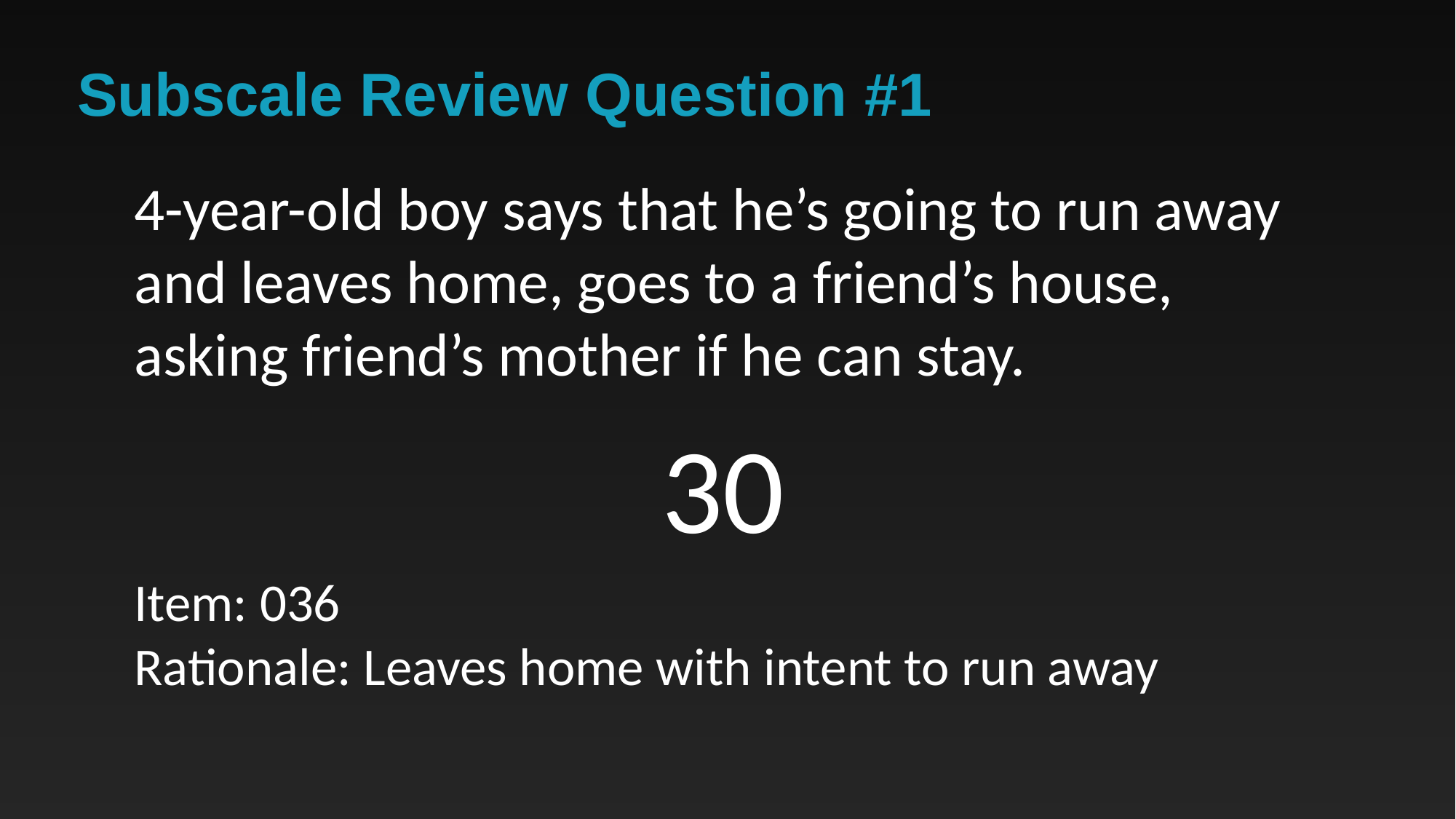

# Subscale Review Question #1
4-year-old boy says that he’s going to run away and leaves home, goes to a friend’s house, asking friend’s mother if he can stay.
30
Item: 036
Rationale: Leaves home with intent to run away